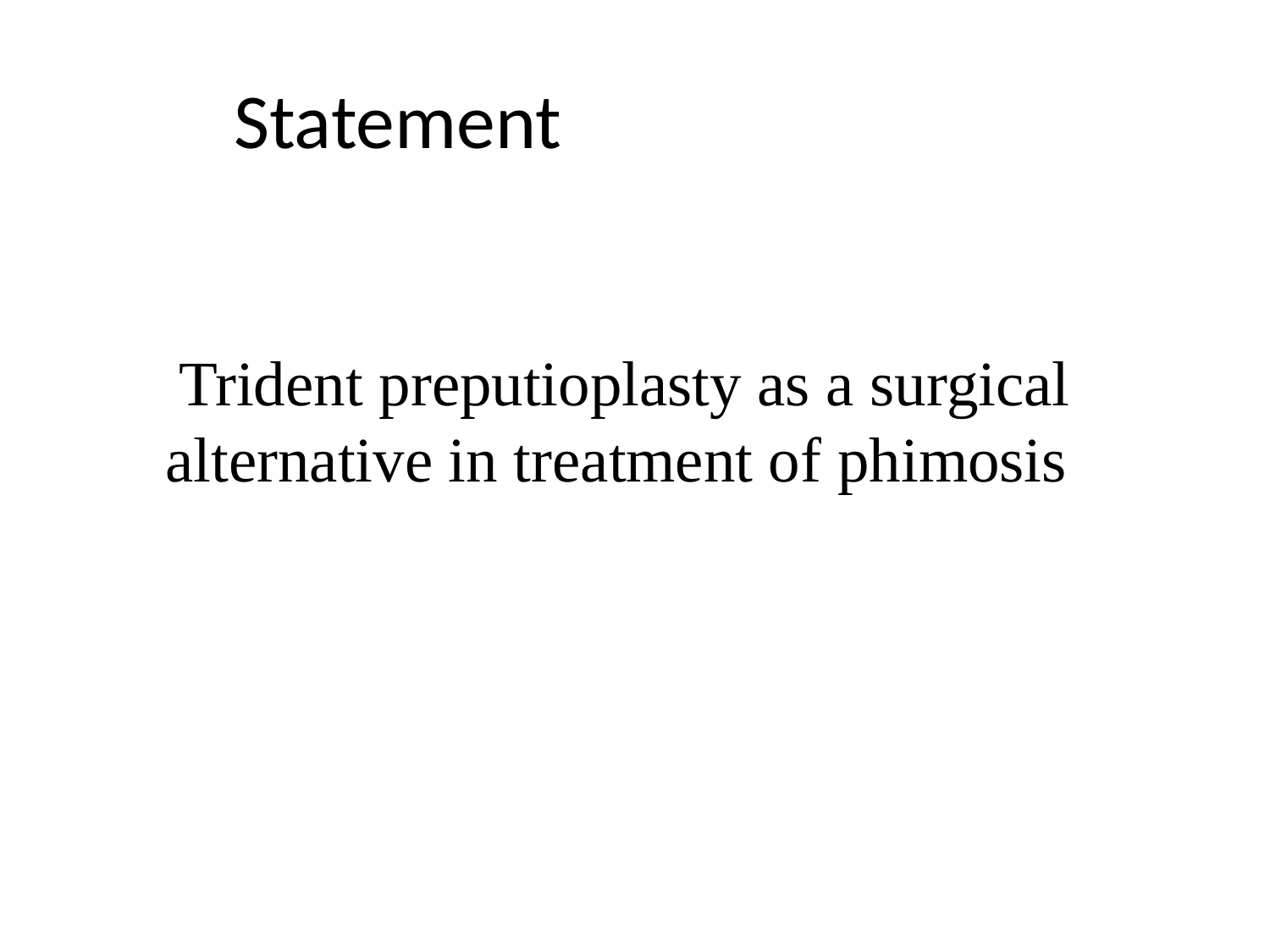

# Statement
Trident preputioplasty as a surgical alternative in treatment of phimosis